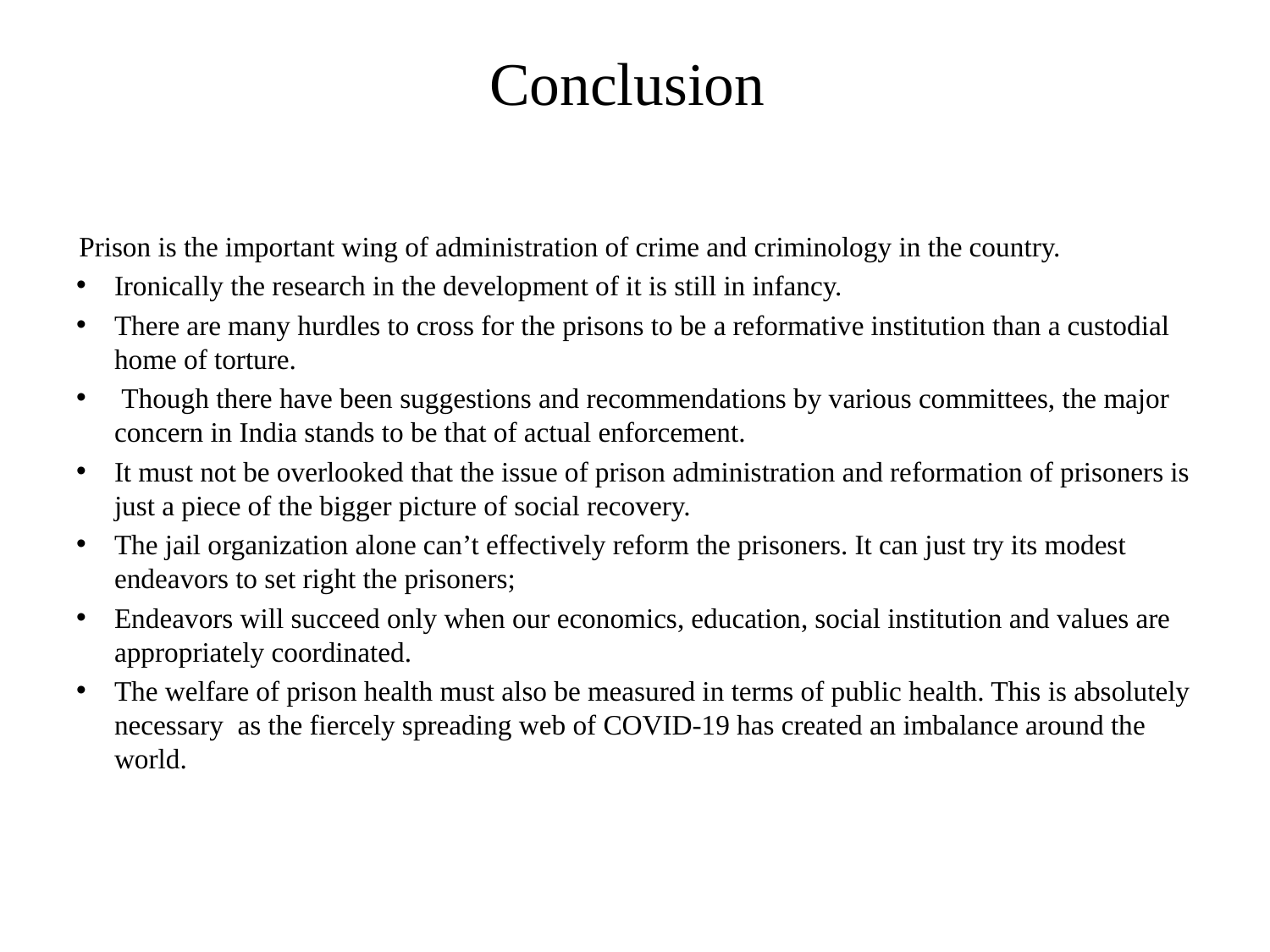

# Conclusion
 Prison is the important wing of administration of crime and criminology in the country.
Ironically the research in the development of it is still in infancy.
There are many hurdles to cross for the prisons to be a reformative institution than a custodial home of torture.
 Though there have been suggestions and recommendations by various committees, the major concern in India stands to be that of actual enforcement.
It must not be overlooked that the issue of prison administration and reformation of prisoners is just a piece of the bigger picture of social recovery.
The jail organization alone can’t effectively reform the prisoners. It can just try its modest endeavors to set right the prisoners;
Endeavors will succeed only when our economics, education, social institution and values are appropriately coordinated.
The welfare of prison health must also be measured in terms of public health. This is absolutely necessary  as the fiercely spreading web of COVID-19 has created an imbalance around the world.